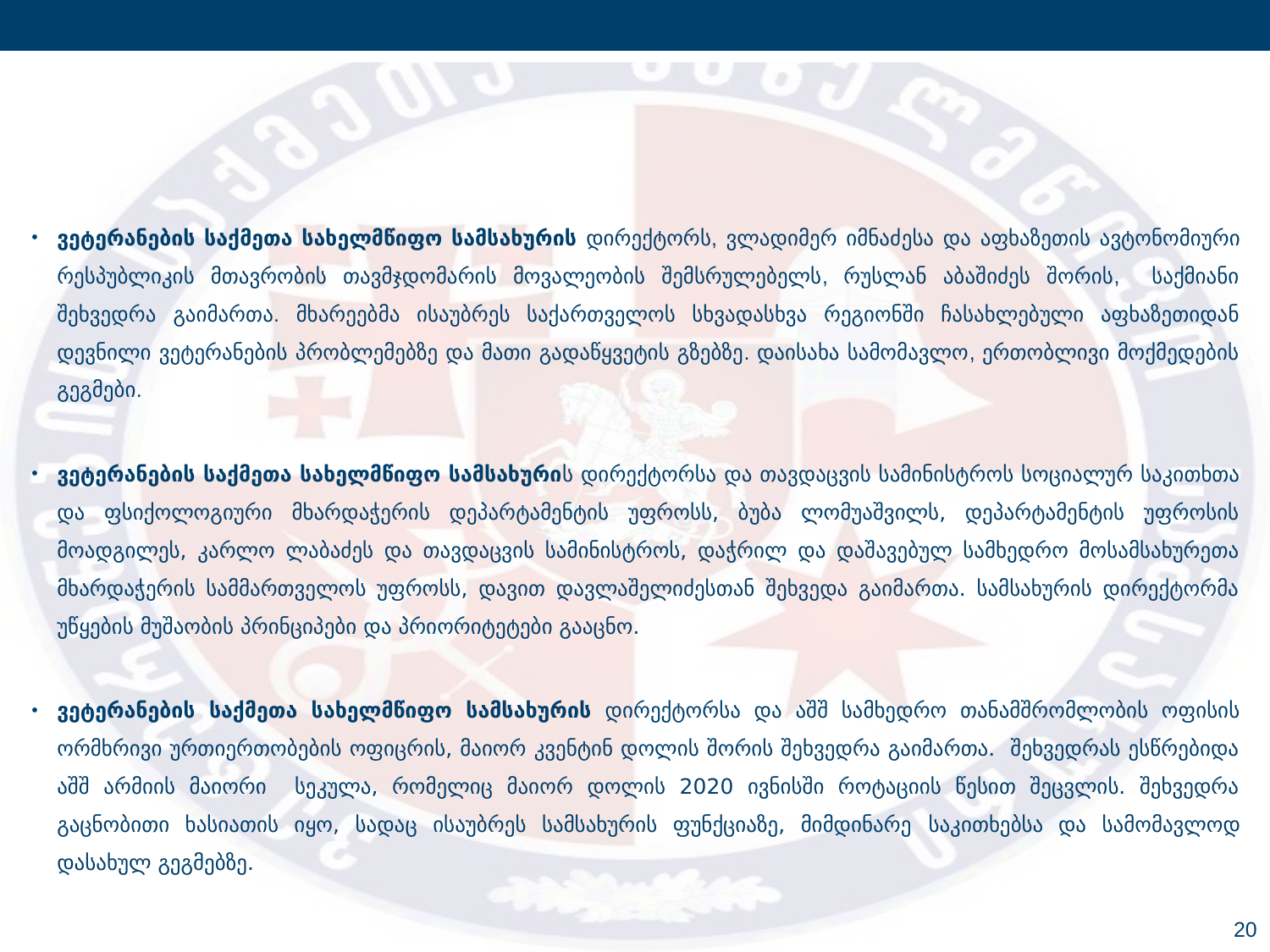

ვეტერანების საქმეთა სახელმწიფო სამსახურის დირექტორს, ვლადიმერ იმნაძესა და აფხაზეთის ავტონომიური რესპუბლიკის მთავრობის თავმჯდომარის მოვალეობის შემსრულებელს, რუსლან აბაშიძეს შორის,  საქმიანი შეხვედრა გაიმართა. მხარეებმა ისაუბრეს საქართველოს სხვადასხვა რეგიონში ჩასახლებული აფხაზეთიდან დევნილი ვეტერანების პრობლემებზე და მათი გადაწყვეტის გზებზე. დაისახა სამომავლო, ერთობლივი მოქმედების გეგმები.

ვეტერანების საქმეთა სახელმწიფო სამსახურის დირექტორსა და თავდაცვის სამინისტროს სოციალურ საკითხთა და ფსიქოლოგიური მხარდაჭერის დეპარტამენტის უფროსს, ბუბა ლომუაშვილს, დეპარტამენტის უფროსის მოადგილეს, კარლო ლაბაძეს და თავდაცვის სამინისტროს, დაჭრილ და დაშავებულ სამხედრო მოსამსახურეთა მხარდაჭერის სამმართველოს უფროსს, დავით დავლაშელიძესთან შეხვედა გაიმართა. სამსახურის დირექტორმა უწყების მუშაობის პრინციპები და პრიორიტეტები გააცნო.

ვეტერანების საქმეთა სახელმწიფო სამსახურის დირექტორსა და აშშ სამხედრო თანამშრომლობის ოფისის ორმხრივი ურთიერთობების ოფიცრის, მაიორ კვენტინ დოლის შორის შეხვედრა გაიმართა.  შეხვედრას ესწრებიდა აშშ არმიის მაიორი  სეკულა, რომელიც მაიორ დოლის 2020 ივნისში როტაციის წესით შეცვლის. შეხვედრა გაცნობითი ხასიათის იყო, სადაც ისაუბრეს სამსახურის ფუნქციაზე, მიმდინარე საკითხებსა და სამომავლოდ დასახულ გეგმებზე.

20